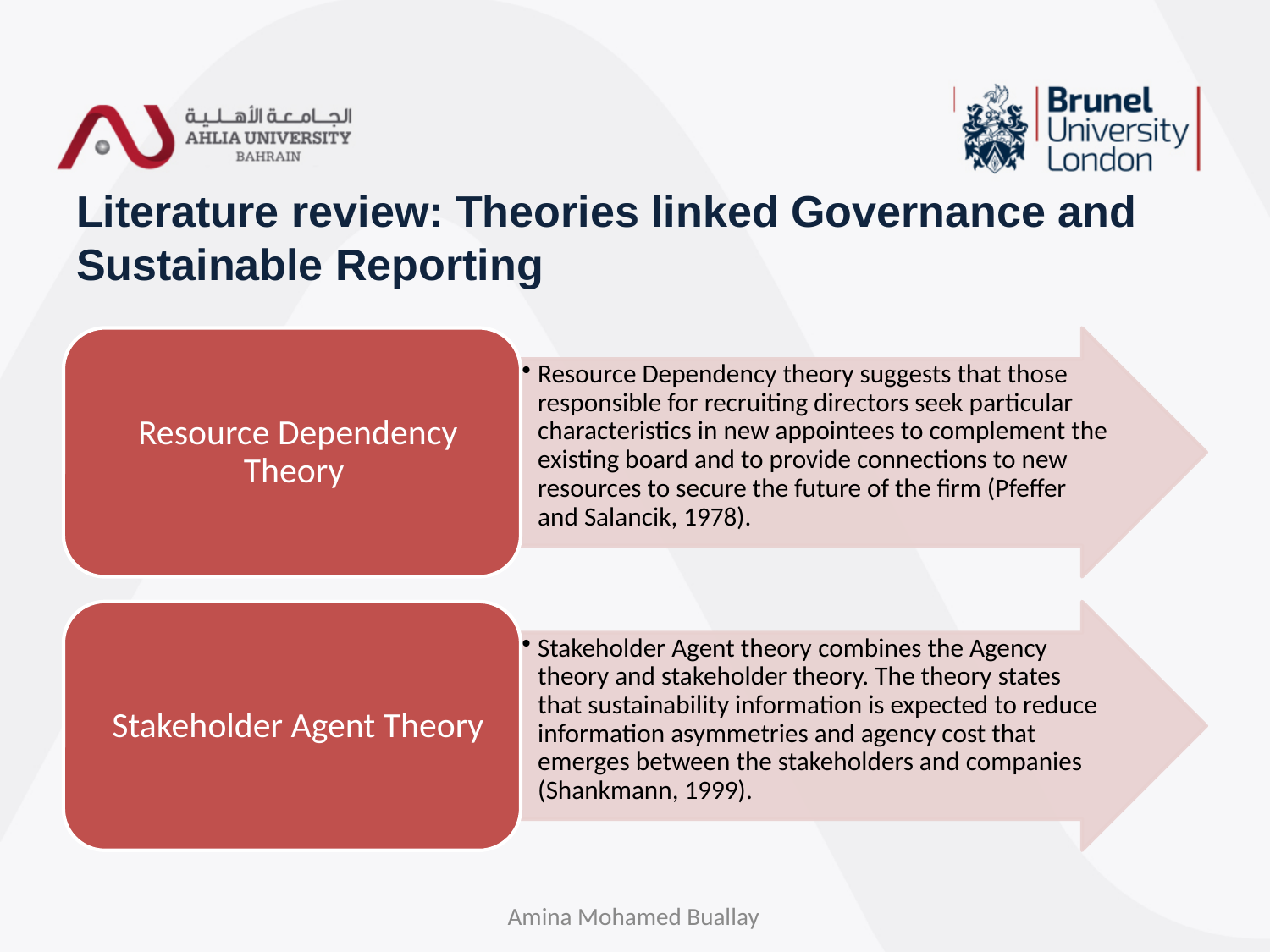

# Literature review: Theories linked Governance and Sustainable Reporting
Resource Dependency theory suggests that those responsible for recruiting directors seek particular characteristics in new appointees to complement the existing board and to provide connections to new resources to secure the future of the firm (Pfeffer and Salancik, 1978).
Resource Dependency Theory
Stakeholder Agent theory combines the Agency theory and stakeholder theory. The theory states that sustainability information is expected to reduce information asymmetries and agency cost that emerges between the stakeholders and companies (Shankmann, 1999).
Stakeholder Agent Theory
Amina Mohamed Buallay